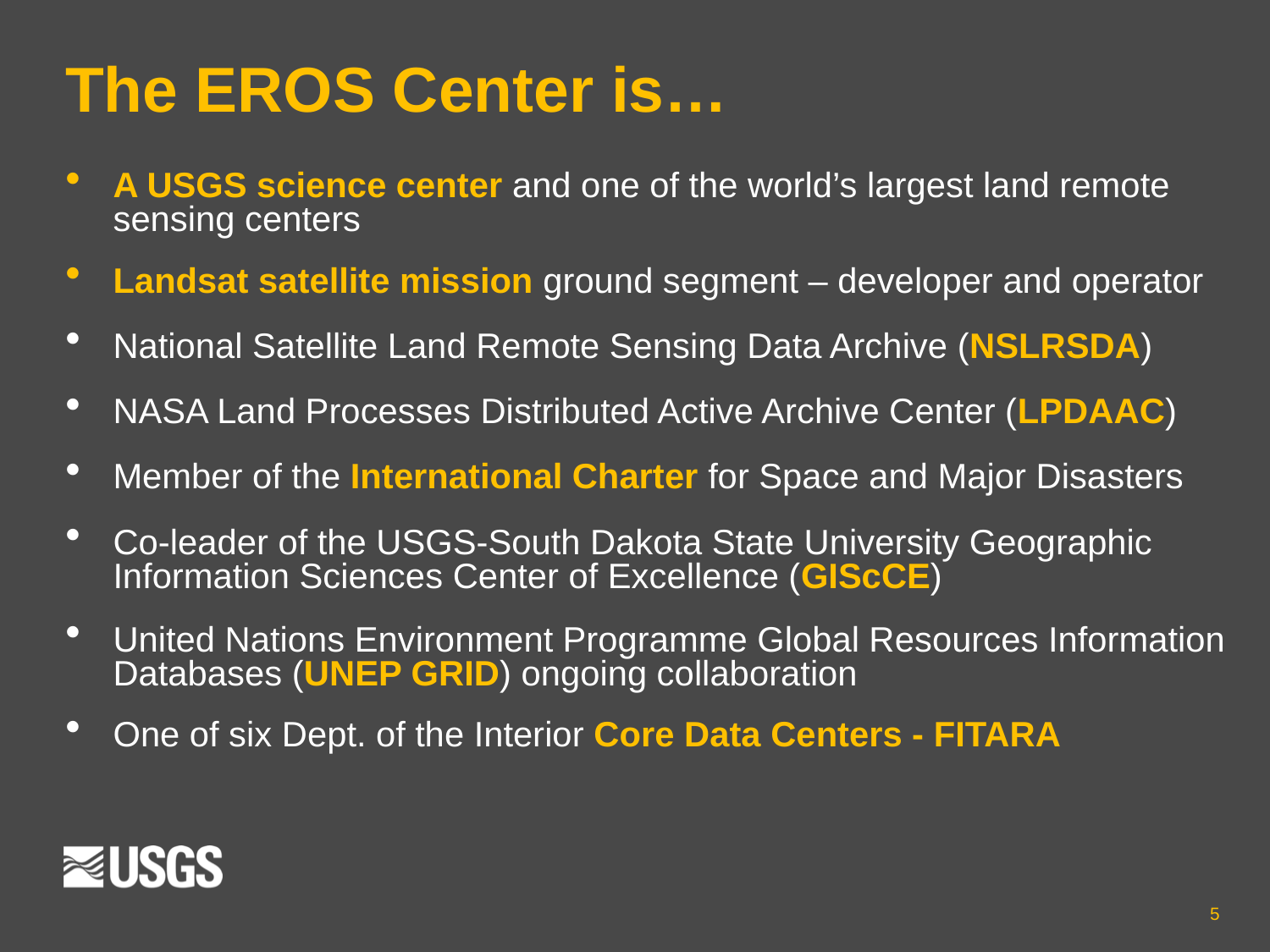

The EROS Center is…
A USGS science center and one of the world’s largest land remote sensing centers

Landsat satellite mission ground segment – developer and operator

National Satellite Land Remote Sensing Data Archive (NSLRSDA)

NASA Land Processes Distributed Active Archive Center (LPDAAC)

Member of the International Charter for Space and Major Disasters

Co-leader of the USGS-South Dakota State University Geographic Information Sciences Center of Excellence (GIScCE)

United Nations Environment Programme Global Resources Information Databases (UNEP GRID) ongoing collaboration

One of six Dept. of the Interior Core Data Centers - FITARA

5